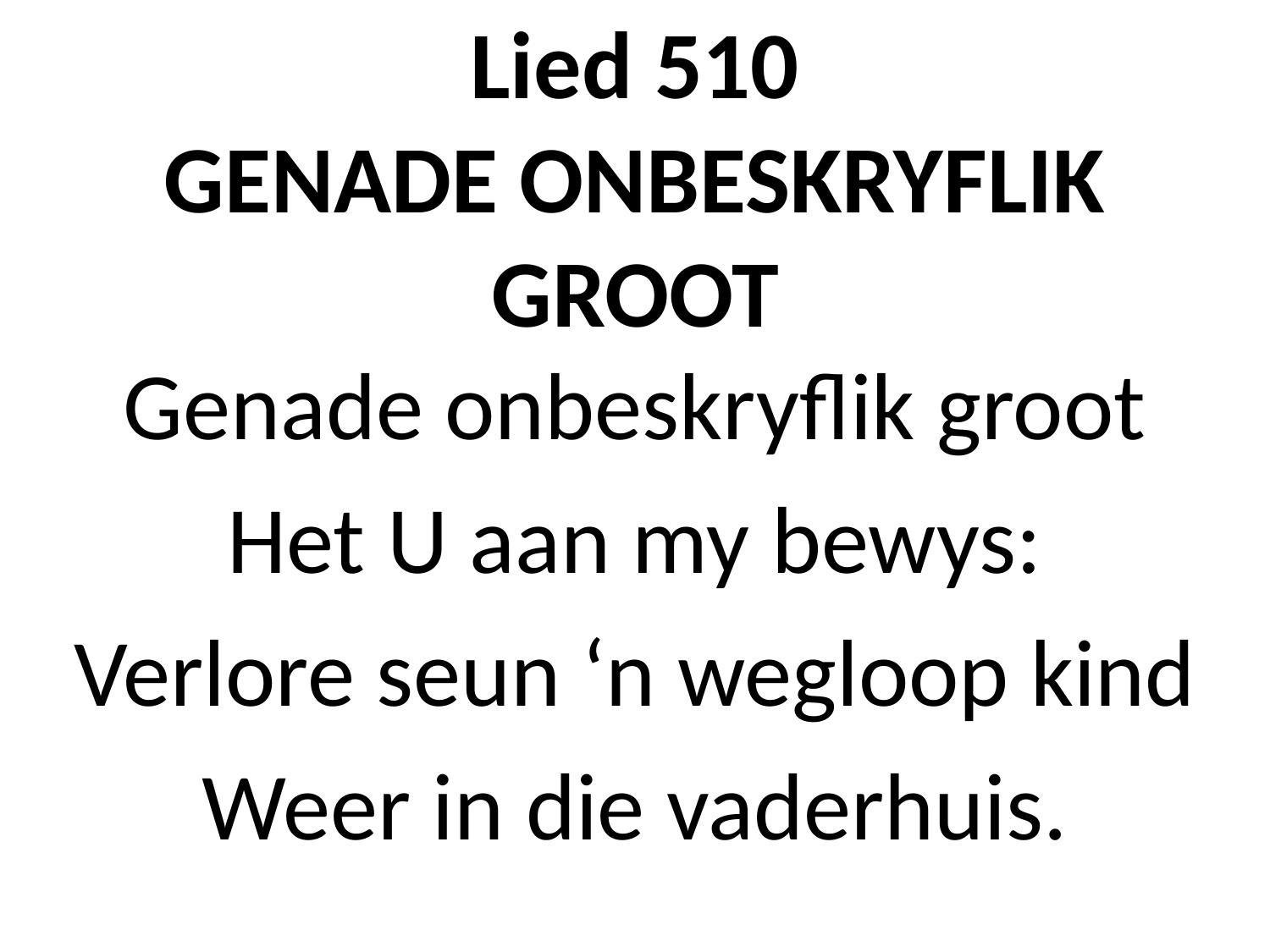

# Lied 510 GENADE ONBESKRYFLIK GROOT
Genade onbeskryflik groot
Het U aan my bewys:
Verlore seun ‘n wegloop kind
Weer in die vaderhuis.